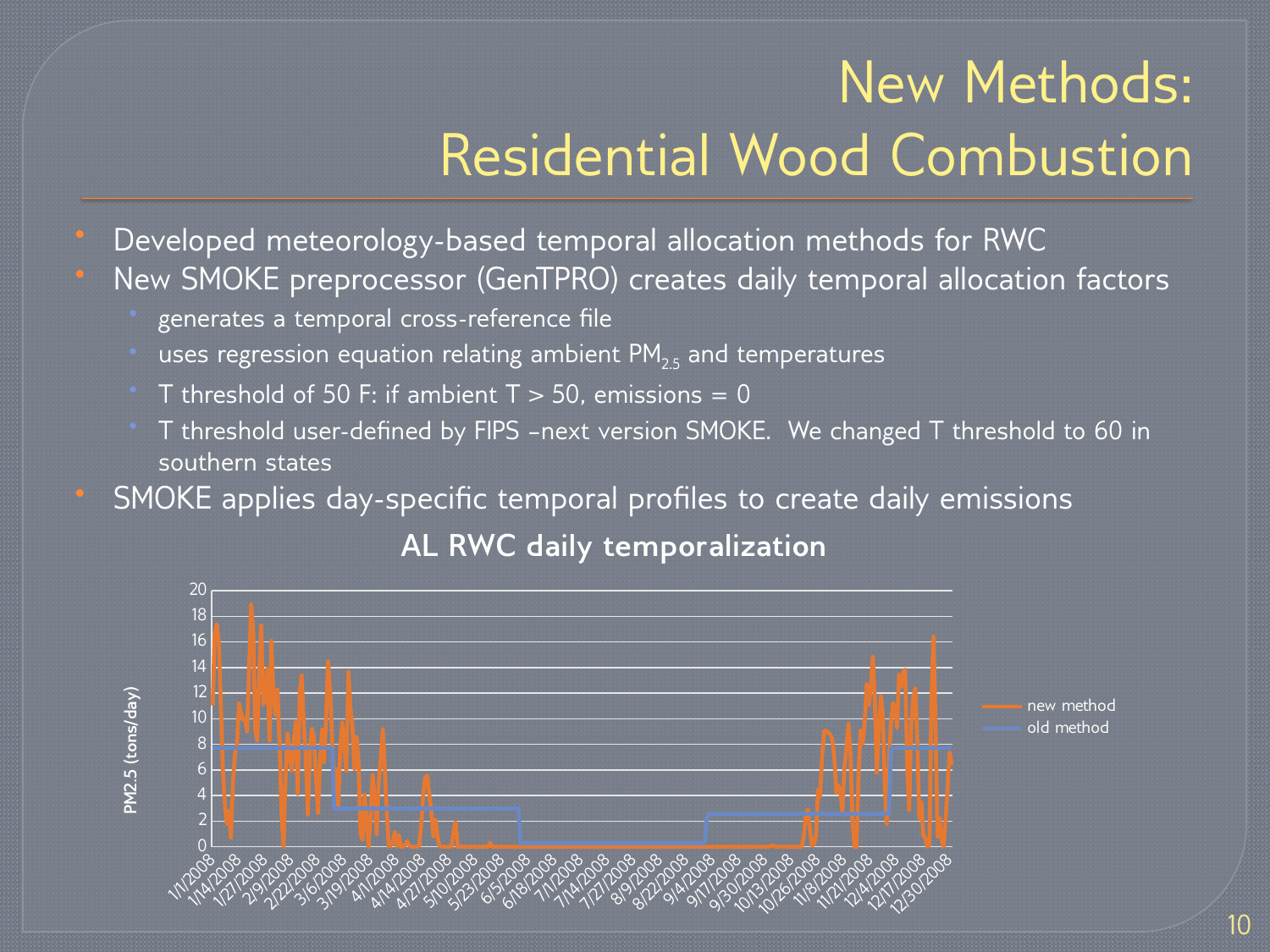

# New Methods: Residential Wood Combustion

Developed meteorology-based temporal allocation methods for RWC
New SMOKE preprocessor (GenTPRO) creates daily temporal allocation factors
generates a temporal cross-reference file
uses regression equation relating ambient PM2.5 and temperatures
T threshold of 50 F: if ambient T > 50, emissions = 0
T threshold user-defined by FIPS –next version SMOKE.  We changed T threshold to 60 in southern states
SMOKE applies day-specific temporal profiles to create daily emissions

### Chart: AL RWC daily temporalization

| Category |  |  |
|---|---|---|
| 39448 | 11.044456891000006 | 7.712809278999974 |
| 39449 | 16.634689388999988 | 7.712809278999974 |
| 39450 | 17.390869258 | 7.712809278999974 |
| 39451 | 15.974540367000024 | 7.712809278999974 |
| 39452 | 11.286394162 | 7.712809278999974 |
| 39453 | 6.114510426999953 | 7.712809278999974 |
| 39454 | 3.329038768 | 7.712809278999974 |
| 39455 | 1.8092543059999946 | 7.712809278999974 |
| 39456 | 2.779864796 | 7.712809278999974 |
| 39457 | 0.699887682000003 | 7.712809278999974 |
| 39458 | 5.093202561 | 7.712809278999974 |
| 39459 | 7.159135231999967 | 7.712809278999974 |
| 39460 | 8.038509937 | 7.712809278999974 |
| 39461 | 11.196058732 | 7.712809278999974 |
| 39462 | 10.433321802999998 | 7.712809278999974 |
| 39463 | 9.936947001 | 7.712809278999974 |
| 39464 | 9.977782597000058 | 7.712809278999974 |
| 39465 | 8.994782801000005 | 7.712809278999974 |
| 39466 | 14.058208165999998 | 7.712809278999974 |
| 39467 | 18.939829423 | 7.712809278999974 |
| 39468 | 17.001057622000104 | 7.712809278999974 |
| 39469 | 9.201094485999999 | 7.712809278999974 |
| 39470 | 8.301769295000007 | 7.712809278999974 |
| 39471 | 13.677435795000006 | 7.712809278999974 |
| 39472 | 17.279386921 | 7.712809278999974 |
| 39473 | 11.120776732 | 7.712809278999974 |
| 39474 | 11.743802438 | 7.712809278999974 |
| 39475 | 13.931590724 | 7.712809278999974 |
| 39476 | 8.289934185000002 | 7.712809278999974 |
| 39477 | 16.095521754 | 7.712809278999974 |
| 39478 | 11.768033136 | 7.712809278999974 |
| 39479 | 10.327884822000026 | 7.712809278999974 |
| 39480 | 12.273729066 | 7.712809278999974 |
| 39481 | 8.387879058000005 | 7.712809278999974 |
| 39482 | 2.606409398 | 7.712809278999974 |
| 39483 | 0.0 | 7.712809278999974 |
| 39484 | 5.461366273 | 7.712809278999974 |
| 39485 | 8.835228423999999 | 7.712809278999974 |
| 39486 | 7.413616014 | 7.712809278999974 |
| 39487 | 5.945376452 | 7.712809278999974 |
| 39488 | 8.079069528000025 | 7.712809278999974 |
| 39489 | 9.73923457 | 7.712809278999974 |
| 39490 | 4.132201425 | 7.712809278999974 |
| 39491 | 12.123490415000004 | 7.712809278999974 |
| 39492 | 13.374037562000026 | 7.712809278999974 |
| 39493 | 9.478872012 | 7.712809278999974 |
| 39494 | 6.8834267069999955 | 7.712809278999974 |
| 39495 | 2.4922791429999993 | 7.712809278999974 |
| 39496 | 7.531747853 | 7.712809278999974 |
| 39497 | 9.234339869 | 7.712809278999974 |
| 39498 | 8.530760072 | 7.712809278999974 |
| 39499 | 5.431230453000026 | 7.712809278999974 |
| 39500 | 2.6370978735 | 7.712809278999974 |
| 39501 | 6.7140028139999846 | 7.712809278999974 |
| 39502 | 9.153045888000005 | 7.712809278999974 |
| 39503 | 6.586672495000044 | 7.712809278999974 |
| 39504 | 9.953351540000003 | 7.712809278999974 |
| 39505 | 14.483703183 | 7.712809278999974 |
| 39506 | 12.089165859000024 | 7.712809278999974 |
| 39507 | 8.272248204 | 7.712809278999974 |
| 39508 | 4.2730002779999845 | 2.975521292000001 |
| 39509 | 6.073698098000024 | 2.975521292000001 |
| 39510 | 3.086392613 | 2.975521292000001 |
| 39511 | 7.71000933 | 2.975521292000001 |
| 39512 | 9.709973451999998 | 2.975521292000001 |
| 39513 | 7.718787381 | 2.975521292000001 |
| 39514 | 5.931381635000021 | 2.975521292000001 |
| 39515 | 13.674065386 | 2.975521292000001 |
| 39516 | 10.90460839 | 2.975521292000001 |
| 39517 | 9.428177780999942 | 2.975521292000001 |
| 39518 | 6.073750001 | 2.975521292000001 |
| 39519 | 8.594385849 | 2.975521292000001 |
| 39520 | 6.763642367 | 2.975521292000001 |
| 39521 | 1.009840384999995 | 2.975521292000001 |
| 39522 | 0.5351123059999964 | 2.975521292000001 |
| 39523 | 4.077220156 | 2.975521292000001 |
| 39524 | 2.061327168000011 | 2.975521292000001 |
| 39525 | 0.0 | 2.975521292000001 |
| 39526 | 2.586740658 | 2.975521292000001 |
| 39527 | 5.610065434 | 2.975521292000001 |
| 39528 | 3.732827318 | 2.975521292000001 |
| 39529 | 1.0017703299999998 | 2.975521292000001 |
| 39530 | 5.006361440000013 | 2.975521292000001 |
| 39531 | 6.872684250999971 | 2.975521292000001 |
| 39532 | 9.183140456 | 2.975521292000001 |
| 39533 | 6.155894912999974 | 2.975521292000001 |
| 39534 | 2.5386406779999997 | 2.975521292000001 |
| 39535 | 0.0 | 2.975521292000001 |
| 39536 | 0.12397822100000012 | 2.975521292000001 |
| 39537 | 0.3711341660000003 | 2.975521292000001 |
| 39538 | 1.17002172 | 2.975521292000001 |
| 39539 | 0.0 | 2.975521292000001 |
| 39540 | 0.909089424 | 2.975521292000001 |
| 39541 | 0.0 | 2.975521292000001 |
| 39542 | 0.0 | 2.975521292000001 |
| 39543 | 0.11380972900000012 | 2.975521292000001 |
| 39544 | 0.41232979600000186 | 2.975521292000001 |
| 39545 | 0.1334608 | 2.975521292000001 |
| 39546 | 0.0 | 2.975521292000001 |
| 39547 | 0.0 | 2.975521292000001 |
| 39548 | 0.0 | 2.975521292000001 |
| 39549 | 0.0 | 2.975521292000001 |
| 39550 | 0.043001932000000014 | 2.975521292000001 |
| 39551 | 1.7663229830000042 | 2.975521292000001 |
| 39552 | 4.080105793 | 2.975521292000001 |
| 39553 | 5.431766953000024 | 2.975521292000001 |
| 39554 | 5.555978328999977 | 2.975521292000001 |
| 39555 | 4.0432352979999955 | 2.975521292000001 |
| 39556 | 2.683288143 | 2.975521292000001 |
| 39557 | 0.8089784920000032 | 2.975521292000001 |
| 39558 | 2.0864901799999998 | 2.975521292000001 |
| 39559 | 0.811543766 | 2.975521292000001 |
| 39560 | 0.0741161540000004 | 2.975521292000001 |
| 39561 | 0.0 | 2.975521292000001 |
| 39562 | 0.0 | 2.975521292000001 |
| 39563 | 0.0 | 2.975521292000001 |
| 39564 | 0.0 | 2.975521292000001 |
| 39565 | 0.0 | 2.975521292000001 |
| 39566 | 0.0 | 2.975521292000001 |
| 39567 | 1.2549783879999932 | 2.975521292000001 |
| 39568 | 1.9292312330999906 | 2.975521292000001 |
| 39569 | 0.0 | 2.975521292000001 |
| 39570 | 0.0 | 2.975521292000001 |
| 39571 | 0.0 | 2.975521292000001 |
| 39572 | 0.0 | 2.975521292000001 |
| 39573 | 0.0 | 2.975521292000001 |
| 39574 | 0.0 | 2.975521292000001 |
| 39575 | 0.0 | 2.975521292000001 |
| 39576 | 0.0 | 2.975521292000001 |
| 39577 | 0.0 | 2.975521292000001 |
| 39578 | 0.0 | 2.975521292000001 |
| 39579 | 0.0 | 2.975521292000001 |
| 39580 | 0.0 | 2.975521292000001 |
| 39581 | 0.0 | 2.975521292000001 |
| 39582 | 0.0 | 2.975521292000001 |
| 39583 | 0.0 | 2.975521292000001 |
| 39584 | 0.0 | 2.975521292000001 |
| 39585 | 0.317736133 | 2.975521292000001 |
| 39586 | 0.0 | 2.975521292000001 |
| 39587 | 0.0 | 2.975521292000001 |
| 39588 | 0.0 | 2.975521292000001 |
| 39589 | 0.0 | 2.975521292000001 |
| 39590 | 0.0 | 2.975521292000001 |
| 39591 | 0.0 | 2.975521292000001 |
| 39592 | 0.0 | 2.975521292000001 |
| 39593 | 0.0 | 2.975521292000001 |
| 39594 | 0.0 | 2.975521292000001 |
| 39595 | 0.0 | 2.975521292000001 |
| 39596 | 0.0 | 2.975521292000001 |
| 39597 | 0.0 | 2.975521292000001 |
| 39598 | 0.0 | 2.975521292000001 |
| 39599 | 0.0 | 2.975521292000001 |
| 39600 | 0.0 | 0.2679181605000012 |
| 39601 | 0.0 | 0.2679181605000012 |
| 39602 | 0.0 | 0.2679181605000012 |
| 39603 | 0.0 | 0.2679181605000012 |
| 39604 | 0.0 | 0.2679181605000012 |
| 39605 | 0.0 | 0.2679181605000012 |
| 39606 | 0.0 | 0.2679181605000012 |
| 39607 | 0.0 | 0.2679181605000012 |
| 39608 | 0.0 | 0.2679181605000012 |
| 39609 | 0.0 | 0.2679181605000012 |
| 39610 | 0.0 | 0.2679181605000012 |
| 39611 | 0.0 | 0.2679181605000012 |
| 39612 | 0.0 | 0.2679181605000012 |
| 39613 | 0.0 | 0.2679181605000012 |
| 39614 | 0.0 | 0.2679181605000012 |
| 39615 | 0.0 | 0.2679181605000012 |
| 39616 | 0.0 | 0.2679181605000012 |
| 39617 | 0.0 | 0.2679181605000012 |
| 39618 | 0.0 | 0.2679181605000012 |
| 39619 | 0.0 | 0.2679181605000012 |
| 39620 | 0.0 | 0.2679181605000012 |
| 39621 | 0.0 | 0.2679181605000012 |
| 39622 | 0.0 | 0.2679181605000012 |
| 39623 | 0.0 | 0.2679181605000012 |
| 39624 | 0.0 | 0.2679181605000012 |
| 39625 | 0.0 | 0.2679181605000012 |
| 39626 | 0.0 | 0.2679181605000012 |
| 39627 | 0.0 | 0.2679181605000012 |
| 39628 | 0.0 | 0.2679181605000012 |
| 39629 | 0.0 | 0.2679181605000012 |
| 39630 | 0.0 | 0.2679181605000012 |
| 39631 | 0.0 | 0.2679181605000012 |
| 39632 | 0.0 | 0.2679181605000012 |
| 39633 | 0.0 | 0.2679181605000012 |
| 39634 | 0.0 | 0.2679181605000012 |
| 39635 | 0.0 | 0.2679181605000012 |
| 39636 | 0.0 | 0.2679181605000012 |
| 39637 | 0.0 | 0.2679181605000012 |
| 39638 | 0.0 | 0.2679181605000012 |
| 39639 | 0.0 | 0.2679181605000012 |
| 39640 | 0.0 | 0.2679181605000012 |
| 39641 | 0.0 | 0.2679181605000012 |
| 39642 | 0.0 | 0.2679181605000012 |
| 39643 | 0.0 | 0.2679181605000012 |
| 39644 | 0.0 | 0.2679181605000012 |
| 39645 | 0.0 | 0.2679181605000012 |
| 39646 | 0.0 | 0.2679181605000012 |
| 39647 | 0.0 | 0.2679181605000012 |
| 39648 | 0.0 | 0.2679181605000012 |
| 39649 | 0.0 | 0.2679181605000012 |
| 39650 | 0.0 | 0.2679181605000012 |
| 39651 | 0.0 | 0.2679181605000012 |
| 39652 | 0.0 | 0.2679181605000012 |
| 39653 | 0.0 | 0.2679181605000012 |
| 39654 | 0.0 | 0.2679181605000012 |
| 39655 | 0.0 | 0.2679181605000012 |
| 39656 | 0.0 | 0.2679181605000012 |
| 39657 | 0.0 | 0.2679181605000012 |
| 39658 | 0.0 | 0.2679181605000012 |
| 39659 | 0.0 | 0.2679181605000012 |
| 39660 | 0.0 | 0.2679181605000012 |
| 39661 | 0.0 | 0.2679181605000012 |
| 39662 | 0.0 | 0.2679181605000012 |
| 39663 | 0.0 | 0.2679181605000012 |
| 39664 | 0.0 | 0.2679181605000012 |
| 39665 | 0.0 | 0.2679181605000012 |
| 39666 | 0.0 | 0.2679181605000012 |
| 39667 | 0.0 | 0.2679181605000012 |
| 39668 | 0.0 | 0.2679181605000012 |
| 39669 | 0.0 | 0.2679181605000012 |
| 39670 | 0.0 | 0.2679181605000012 |
| 39671 | 0.0 | 0.2679181605000012 |
| 39672 | 0.0 | 0.2679181605000012 |
| 39673 | 0.0 | 0.2679181605000012 |
| 39674 | 0.0 | 0.2679181605000012 |
| 39675 | 0.0 | 0.2679181605000012 |
| 39676 | 0.0 | 0.2679181605000012 |
| 39677 | 0.0 | 0.2679181605000012 |
| 39678 | 0.0 | 0.2679181605000012 |
| 39679 | 0.0 | 0.2679181605000012 |
| 39680 | 0.0 | 0.2679181605000012 |
| 39681 | 0.0 | 0.2679181605000012 |
| 39682 | 0.0 | 0.2679181605000012 |
| 39683 | 0.0 | 0.2679181605000012 |
| 39684 | 0.0 | 0.2679181605000012 |
| 39685 | 0.0 | 0.2679181605000012 |
| 39686 | 0.0 | 0.2679181605000012 |
| 39687 | 0.0 | 0.2679181605000012 |
| 39688 | 0.0 | 0.2679181605000012 |
| 39689 | 0.0 | 0.2679181605000012 |
| 39690 | 0.0 | 0.2679181605000012 |
| 39691 | 0.0 | 0.2679181605000012 |
| 39692 | 0.0 | 2.1700533485 |
| 39693 | 0.0 | 2.569582715 |
| 39694 | 0.0 | 2.569582715 |
| 39695 | 0.0 | 2.569582715 |
| 39696 | 0.0 | 2.569582715 |
| 39697 | 0.0 | 2.569582715 |
| 39698 | 0.0 | 2.569582715 |
| 39699 | 0.0 | 2.569582715 |
| 39700 | 0.0 | 2.569582715 |
| 39701 | 0.0 | 2.569582715 |
| 39702 | 0.0 | 2.569582715 |
| 39703 | 0.0 | 2.569582715 |
| 39704 | 0.0 | 2.569582715 |
| 39705 | 0.0 | 2.569582715 |
| 39706 | 0.0 | 2.569582715 |
| 39707 | 0.0 | 2.569582715 |
| 39708 | 0.0 | 2.569582715 |
| 39709 | 0.0 | 2.569582715 |
| 39710 | 0.0 | 2.569582715 |
| 39711 | 0.0 | 2.569582715 |
| 39712 | 0.0 | 2.569582715 |
| 39713 | 0.0 | 2.569582715 |
| 39714 | 0.0 | 2.569582715 |
| 39715 | 0.0 | 2.569582715 |
| 39716 | 0.0 | 2.569582715 |
| 39717 | 0.0 | 2.569582715 |
| 39718 | 0.0 | 2.569582715 |
| 39719 | 0.0 | 2.569582715 |
| 39720 | 0.0 | 2.569582715 |
| 39721 | 0.0 | 2.569582715 |
| 39722 | 0.0 | 2.569582715 |
| 39723 | 0.0 | 2.569582715 |
| 39724 | 0.05952933300000012 | 2.569582715 |
| 39725 | 0.102832467 | 2.569582715 |
| 39726 | 0.0 | 2.569582715 |
| 39727 | 0.0 | 2.569582715 |
| 39728 | 0.0 | 2.569582715 |
| 39729 | 0.0 | 2.569582715 |
| 39730 | 0.0 | 2.569582715 |
| 39731 | 0.0 | 2.569582715 |
| 39732 | 0.0 | 2.569582715 |
| 39733 | 0.0 | 2.569582715 |
| 39734 | 0.0 | 2.569582715 |
| 39735 | 0.0 | 2.569582715 |
| 39736 | 0.0 | 2.569582715 |
| 39737 | 0.0 | 2.569582715 |
| 39738 | 0.0 | 2.569582715 |
| 39739 | 0.0 | 2.569582715 |
| 39740 | 0.848407052 | 2.569582715 |
| 39741 | 2.555436078 | 2.569582715 |
| 39742 | 2.8999069659999988 | 2.569582715 |
| 39743 | 1.318429384999995 | 2.569582715 |
| 39744 | 0.061265944999999995 | 2.569582715 |
| 39745 | 0.20416456799999988 | 2.569582715 |
| 39746 | 0.8378841530000006 | 2.569582715 |
| 39747 | 4.465549929999995 | 2.569582715 |
| 39748 | 3.8976324589999995 | 2.569582715 |
| 39749 | 7.1009375959999845 | 2.569582715 |
| 39750 | 9.048385678 | 2.569582715 |
| 39751 | 9.062965663000002 | 2.569582715 |
| 39752 | 8.900148563 | 2.569582715 |
| 39753 | 8.782607489 | 2.569582715 |
| 39754 | 8.382300761 | 2.569582715 |
| 39755 | 7.1268077129999945 | 2.569582715 |
| 39756 | 4.180193119 | 2.569582715 |
| 39757 | 4.799462895000027 | 2.569582715 |
| 39758 | 4.481210356 | 2.569582715 |
| 39759 | 2.595924455 | 2.569582715 |
| 39760 | 6.246051097 | 2.569582715 |
| 39761 | 7.6494263589999845 | 2.569582715 |
| 39762 | 9.586601241 | 2.569582715 |
| 39763 | 7.3691201639999955 | 2.569582715 |
| 39764 | 2.0014435349999977 | 2.569582715 |
| 39765 | 0.0 | 2.569582715 |
| 39766 | 0.0 | 2.569582715 |
| 39767 | 5.620034568999944 | 2.569582715 |
| 39768 | 9.077730671000005 | 2.569582715 |
| 39769 | 8.037669911 | 2.569582715 |
| 39770 | 9.536676577000007 | 2.569582715 |
| 39771 | 12.681132202000002 | 2.569582715 |
| 39772 | 11.060884806000058 | 2.569582715 |
| 39773 | 12.363691511000058 | 2.569582715 |
| 39774 | 14.834791842 | 2.569582715 |
| 39775 | 11.707139065 | 2.569582715 |
| 39776 | 5.7784538569999855 | 2.569582715 |
| 39777 | 9.097059906 | 2.569582715 |
| 39778 | 11.782904286000004 | 2.569582715 |
| 39779 | 10.386421815000048 | 2.569582715 |
| 39780 | 4.51507534399998 | 2.569582715 |
| 39781 | 1.785257537000007 | 2.569582715 |
| 39782 | 6.6810562449999855 | 2.569582715 |
| 39783 | 9.629372813 | 7.712809278999974 |
| 39784 | 11.248466193 | 7.712809278999974 |
| 39785 | 10.943690901 | 7.712809278999974 |
| 39786 | 9.300840171 | 7.712809278999974 |
| 39787 | 13.434044581 | 7.712809278999974 |
| 39788 | 12.498513461999998 | 7.712809278999974 |
| 39789 | 13.605296513000061 | 7.712809278999974 |
| 39790 | 13.840162985 | 7.712809278999974 |
| 39791 | 6.571734152 | 7.712809278999974 |
| 39792 | 2.859065994999983 | 7.712809278999974 |
| 39793 | 9.368461729 | 7.712809278999974 |
| 39794 | 11.641601910999999 | 7.712809278999974 |
| 39795 | 12.357597095000065 | 7.712809278999974 |
| 39796 | 8.335199774000005 | 7.712809278999974 |
| 39797 | 2.2387404209999997 | 7.712809278999974 |
| 39798 | 3.469297602 | 7.712809278999974 |
| 39799 | 0.8919822629999996 | 7.712809278999974 |
| 39800 | 0.6569952060000056 | 7.712809278999974 |
| 39801 | 0.0 | 7.712809278999974 |
| 39802 | 0.159621666 | 7.712809278999974 |
| 39803 | 11.499617143 | 7.712809278999974 |
| 39804 | 16.43424992999999 | 7.712809278999974 |
| 39805 | 9.802147382000005 | 7.712809278999974 |
| 39806 | 0.783358683 | 7.712809278999974 |
| 39807 | 2.2157559309999977 | 7.712809278999974 |
| 39808 | 0.520080718 | 7.712809278999974 |
| 39809 | 0.0 | 7.712809278999974 |
| 39810 | 2.247478724 | 7.712809278999974 |
| 39811 | 4.647859608999977 | 7.712809278999974 |
| 39812 | 7.347952868999962 | 7.712809278999974 |
| 39813 | 6.3884057619999846 | 7.712809278999974 |
10